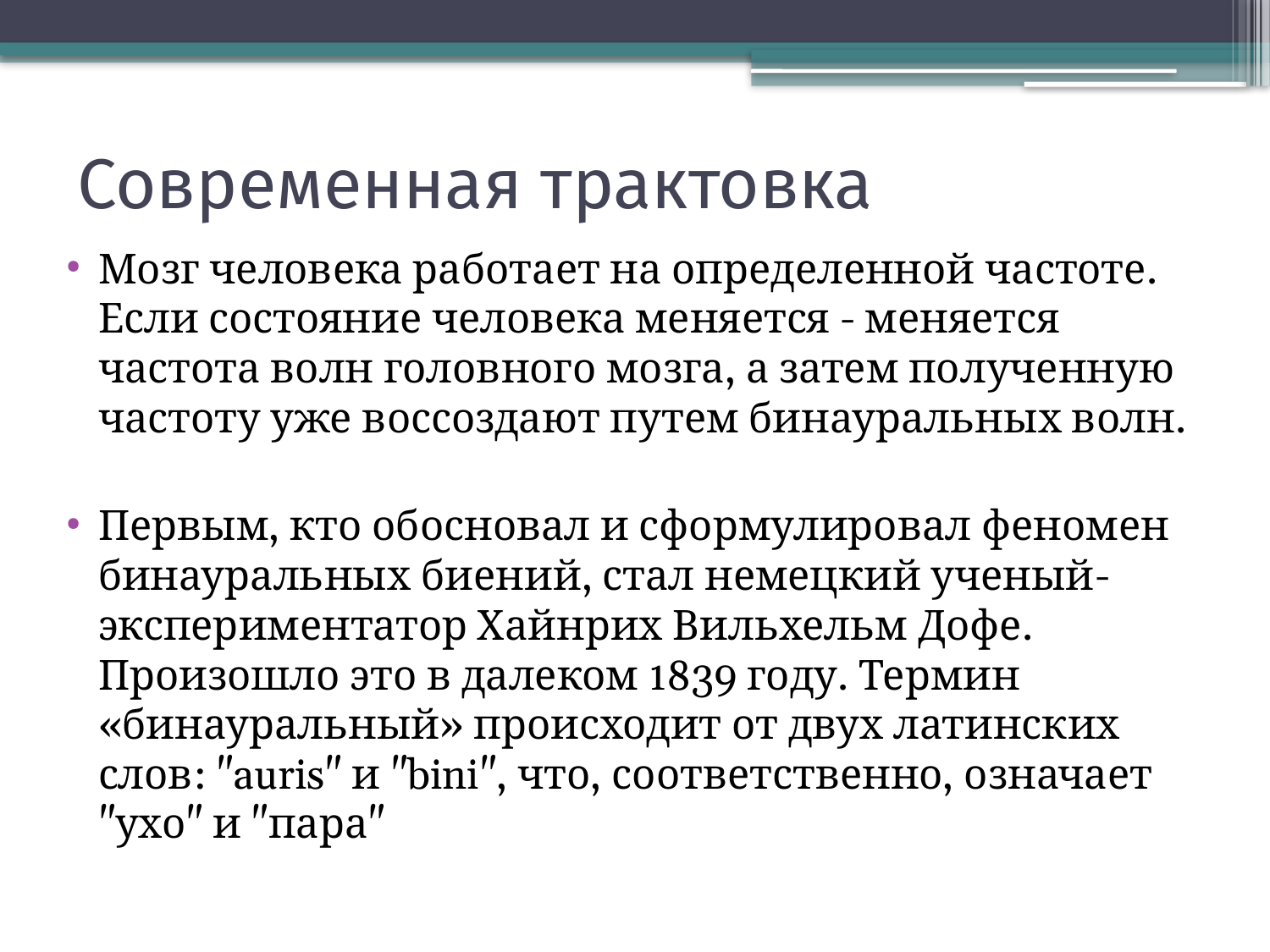

# Современная трактовка
Мозг человека работает на определенной частоте. Если состояние человека меняется - меняется частота волн головного мозга, а затем полученную частоту уже воссоздают путем бинауральных волн.

Первым, кто обосновал и сформулировал феномен бинауральных биений, стал немецкий ученый-экспериментатор Хайнрих Вильхельм Дофе. Произошло это в далеком 1839 году. Термин «бинауральный» происходит от двух латинских слов: "auris" и "bini", что, соответственно, означает "ухо" и "пара"